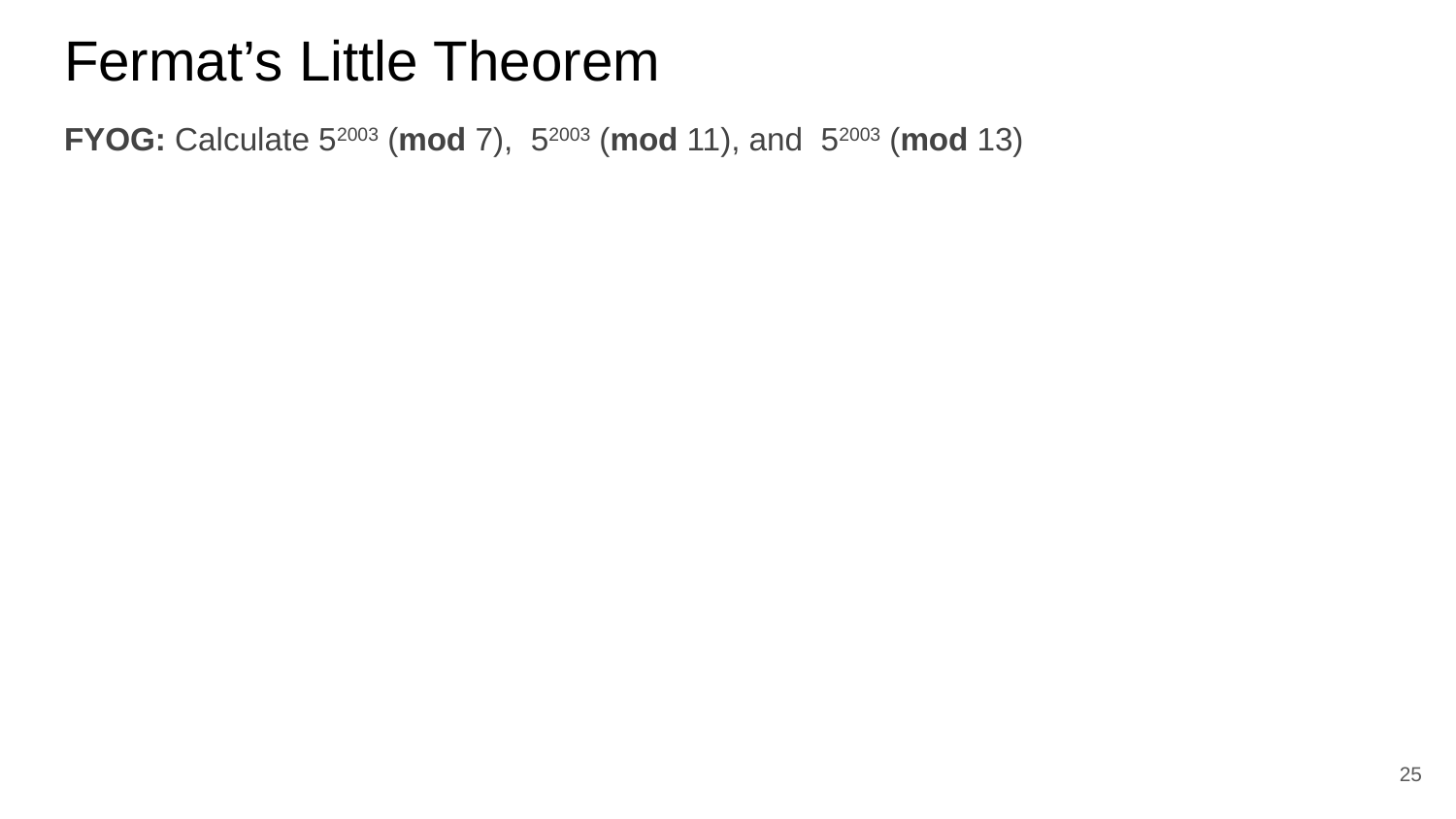

# Fermat’s Little Theorem
FYOG: Calculate 52003 (mod 7),  52003 (mod 11), and  52003 (mod 13)
25